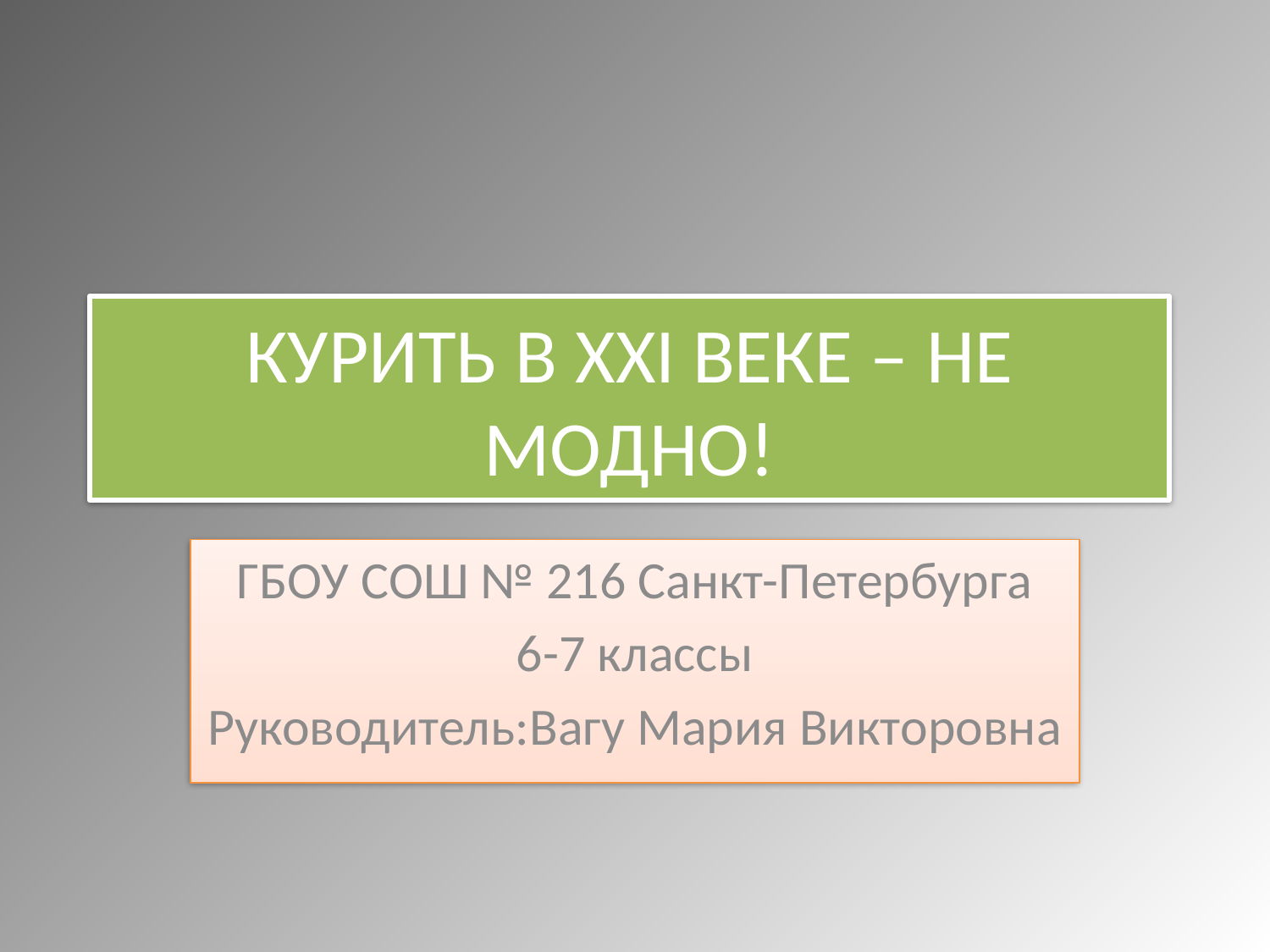

#
КУРИТЬ В XXI ВЕКЕ – НЕ МОДНО!
ГБОУ СОШ № 216 Санкт-Петербурга
6-7 классы
Руководитель:Вагу Мария Викторовна